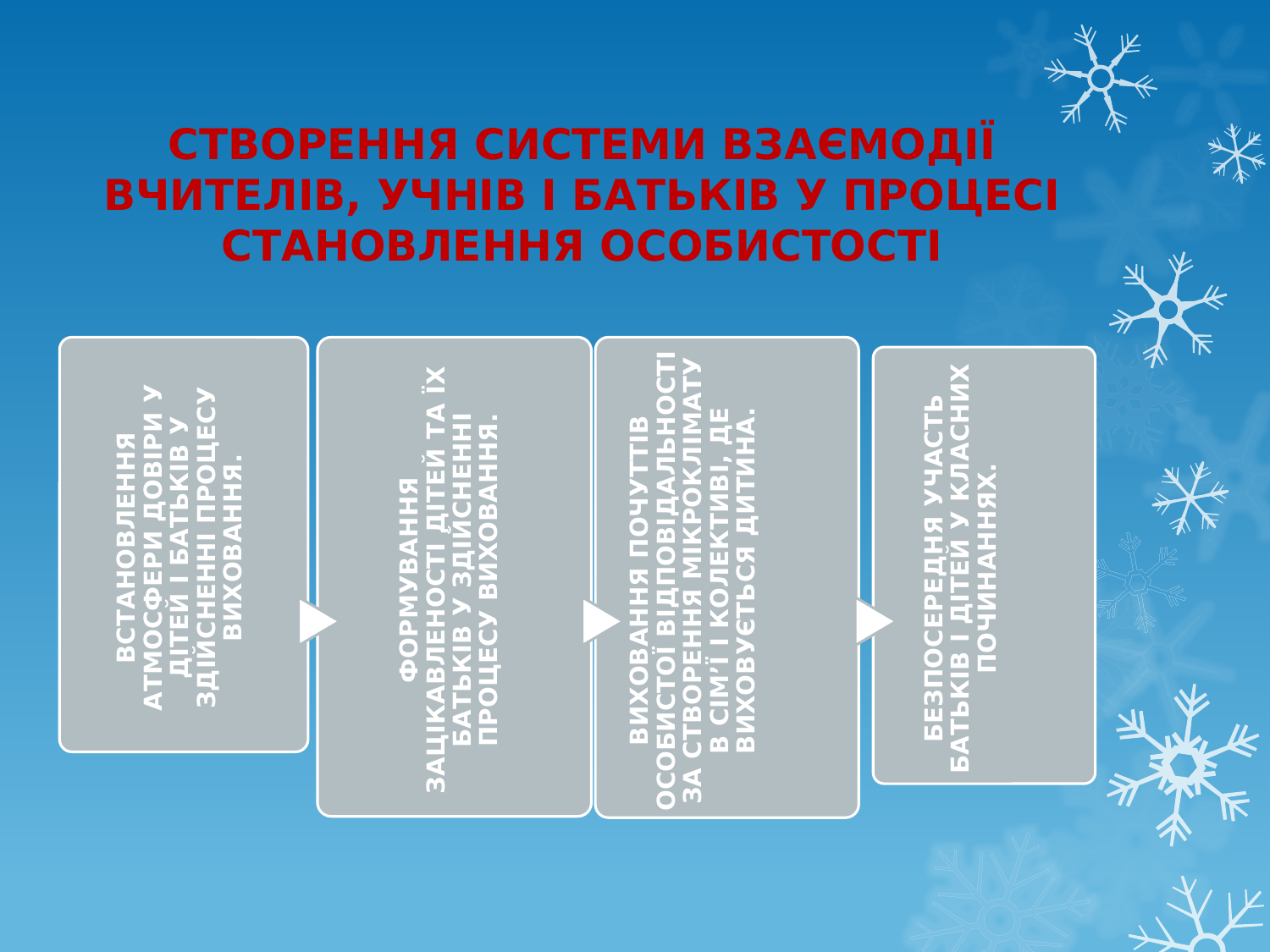

# СТВОРЕННЯ СИСТЕМИ ВЗАЄМОДІЇ ВЧИТЕЛІВ, УЧНІВ І БАТЬКІВ У ПРОЦЕСІ СТАНОВЛЕННЯ ОСОБИСТОСТІ

ВСТАНОВЛЕННЯ АТМОСФЕРИ ДОВІРИ У ДІТЕЙ І БАТЬКІВ У ЗДІЙСНЕННІ ПРОЦЕСУ ВИХОВАННЯ.

ФОРМУВАННЯ ЗАЦІКАВЛЕНОСТІ ДІТЕЙ ТА ЇХ БАТЬКІВ У ЗДІЙСНЕННІ ПРОЦЕСУ ВИХОВАННЯ.

ВИХОВАННЯ ПОЧУТТІВ ОСОБИСТОЇ ВІДПОВІДАЛЬНОСТІ ЗА СТВОРЕННЯ МІКРОКЛІМАТУ В СІМ’Ї І КОЛЕКТИВІ, ДЕ ВИХОВУЄТЬСЯ ДИТИНА.

БЕЗПОСЕРЕДНЯ УЧАСТЬ БАТЬКІВ І ДІТЕЙ У КЛАСНИХ ПОЧИНАННЯХ.